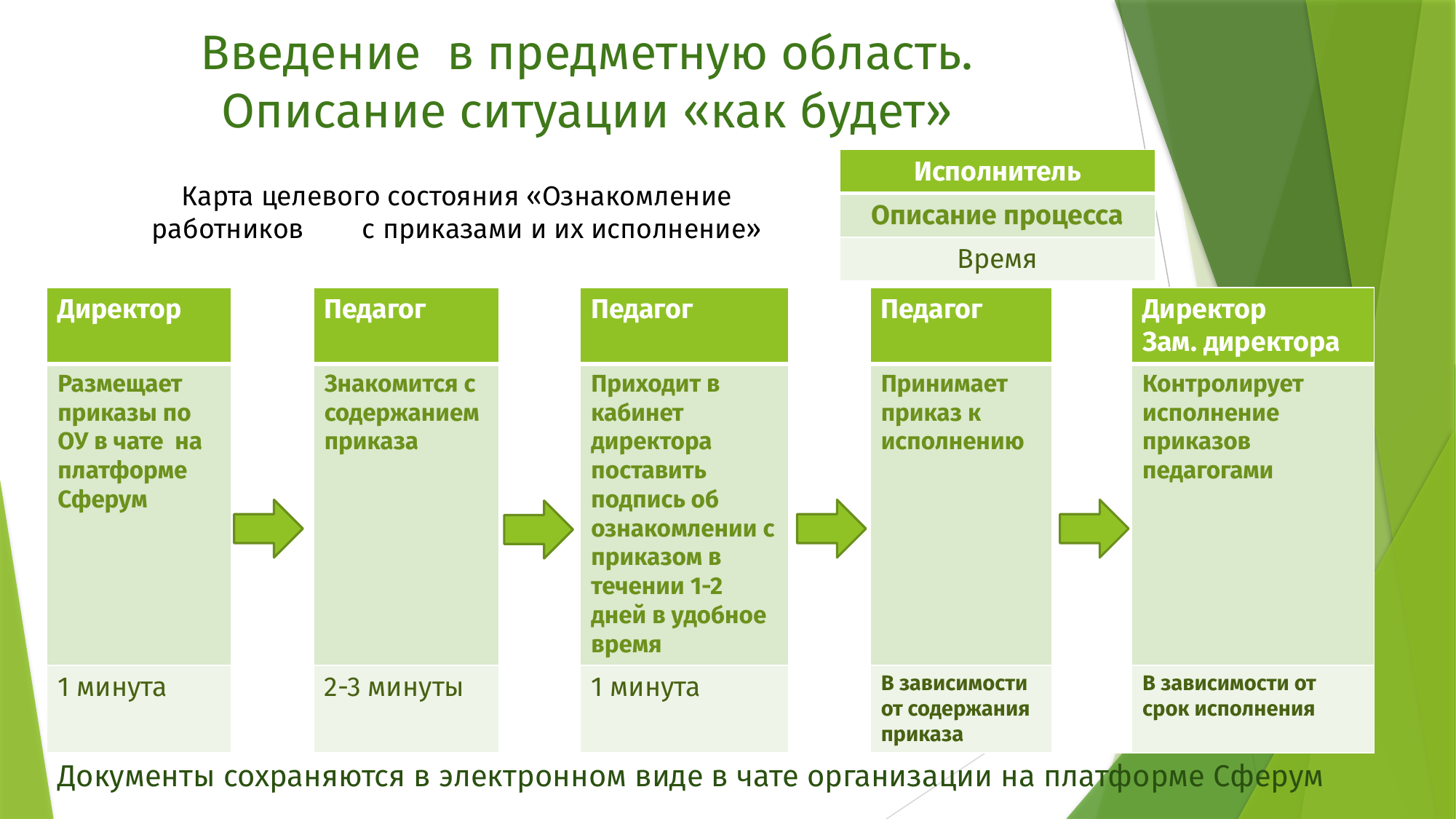

# Введение  в предметную область. Описание ситуации «как будет»
| Исполнитель |
| --- |
| Описание процесса |
| Время |
Карта целевого состояния «Ознакомление работников        с приказами и их исполнение»
| Директор |  | Педагог |  | Педагог |  | Педагог |  | Директор Зам. директора |
| --- | --- | --- | --- | --- | --- | --- | --- | --- |
| Размещает приказы по ОУ в чате на платформе Сферум |  | Знакомится с содержанием приказа |  | Приходит в кабинет директора поставить подпись об ознакомлении с приказом в течении 1-2 дней в удобное время |  | Принимает приказ к исполнению |  | Контролирует исполнение приказов педагогами |
| 1 минута |  | 2-3 минуты |  | 1 минута |  | В зависимости от содержания приказа |  | В зависимости от срок исполнения |

Документы сохраняются в электронном виде в чате организации на платформе Сферум